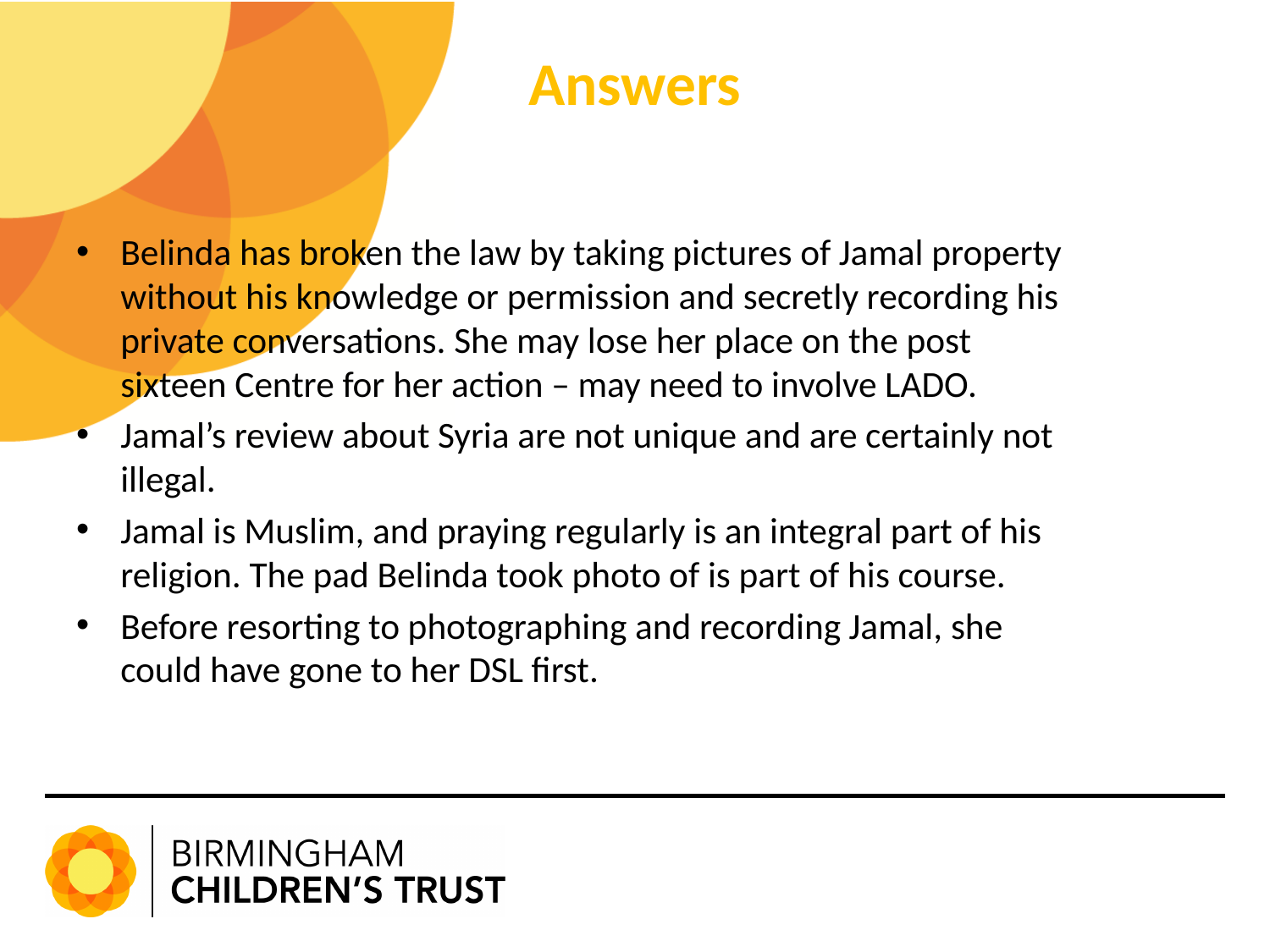

# Answers
Belinda has broken the law by taking pictures of Jamal property without his knowledge or permission and secretly recording his private conversations. She may lose her place on the post sixteen Centre for her action – may need to involve LADO.
Jamal’s review about Syria are not unique and are certainly not illegal.
Jamal is Muslim, and praying regularly is an integral part of his religion. The pad Belinda took photo of is part of his course.
Before resorting to photographing and recording Jamal, she could have gone to her DSL first.